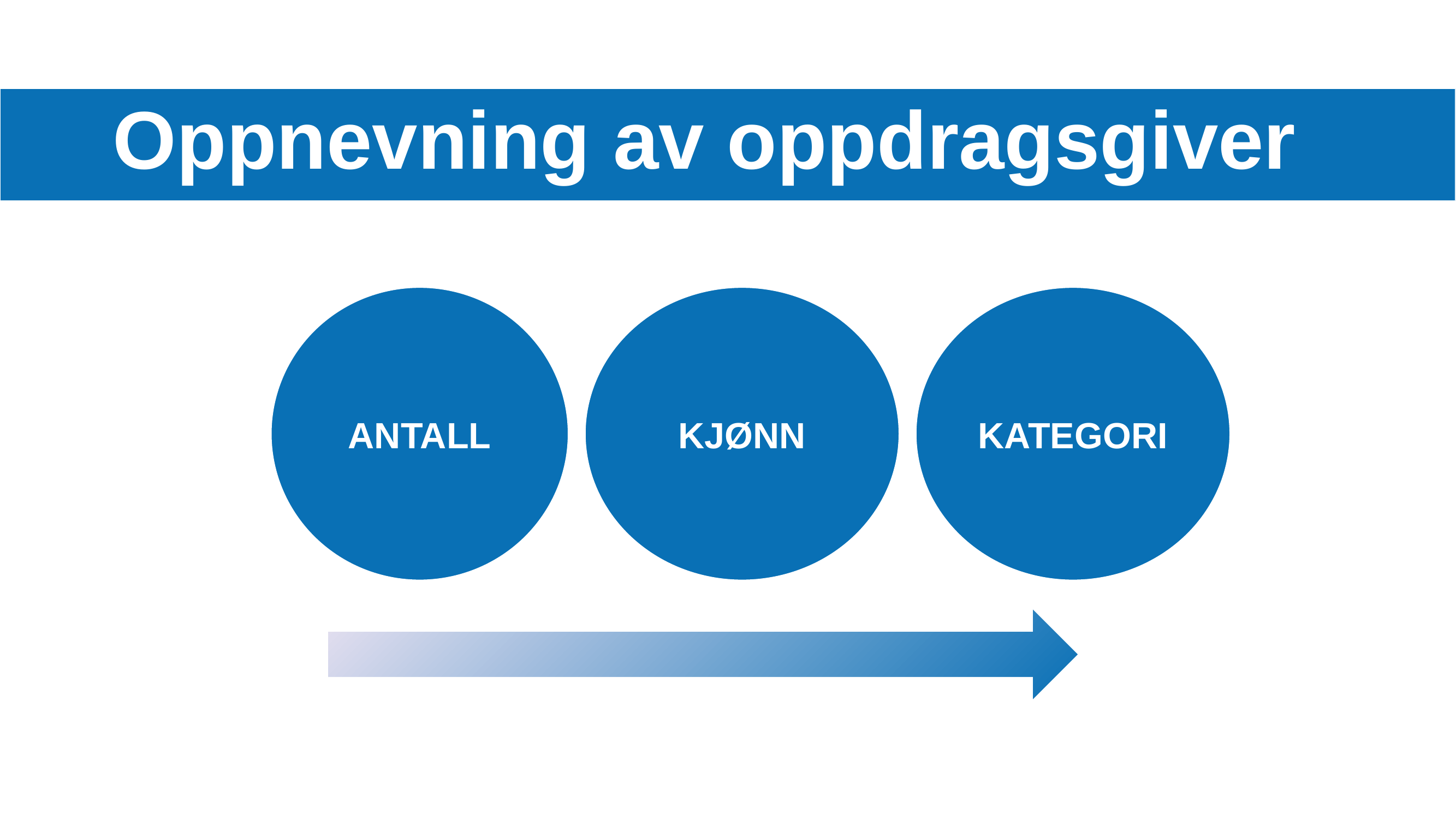

# Oppnevning av oppdragsgiver

ANTALL
KJØNN
KATEGORI